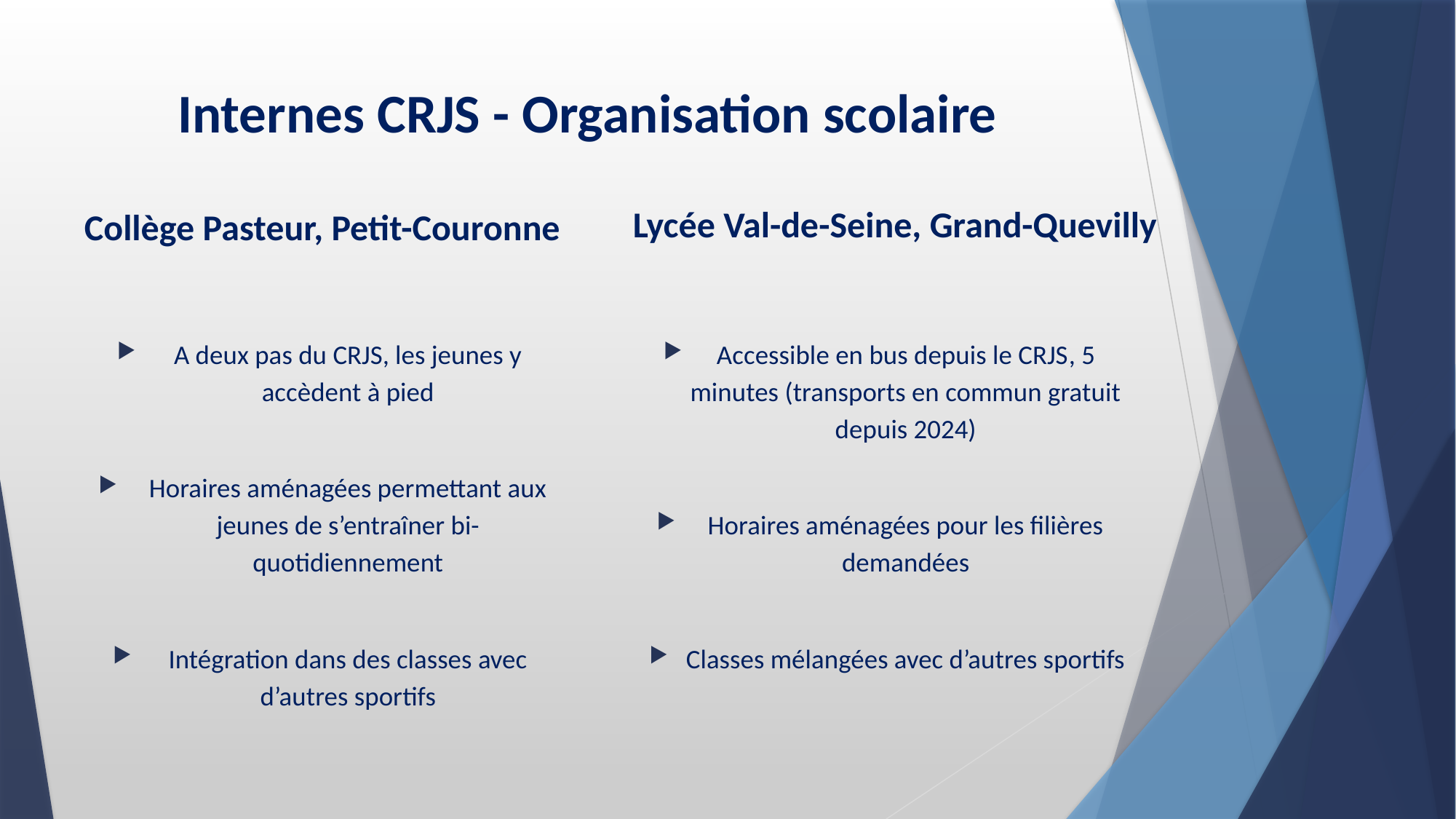

# Internes CRJS - Organisation scolaire
Lycée Val-de-Seine, Grand-Quevilly
Collège Pasteur, Petit-Couronne
A deux pas du CRJS, les jeunes y accèdent à pied

Horaires aménagées permettant aux jeunes de s’entraîner bi-quotidiennement

Intégration dans des classes avec d’autres sportifs
Accessible en bus depuis le CRJS, 5 minutes (transports en commun gratuit depuis 2024)

Horaires aménagées pour les filières demandées

Classes mélangées avec d’autres sportifs